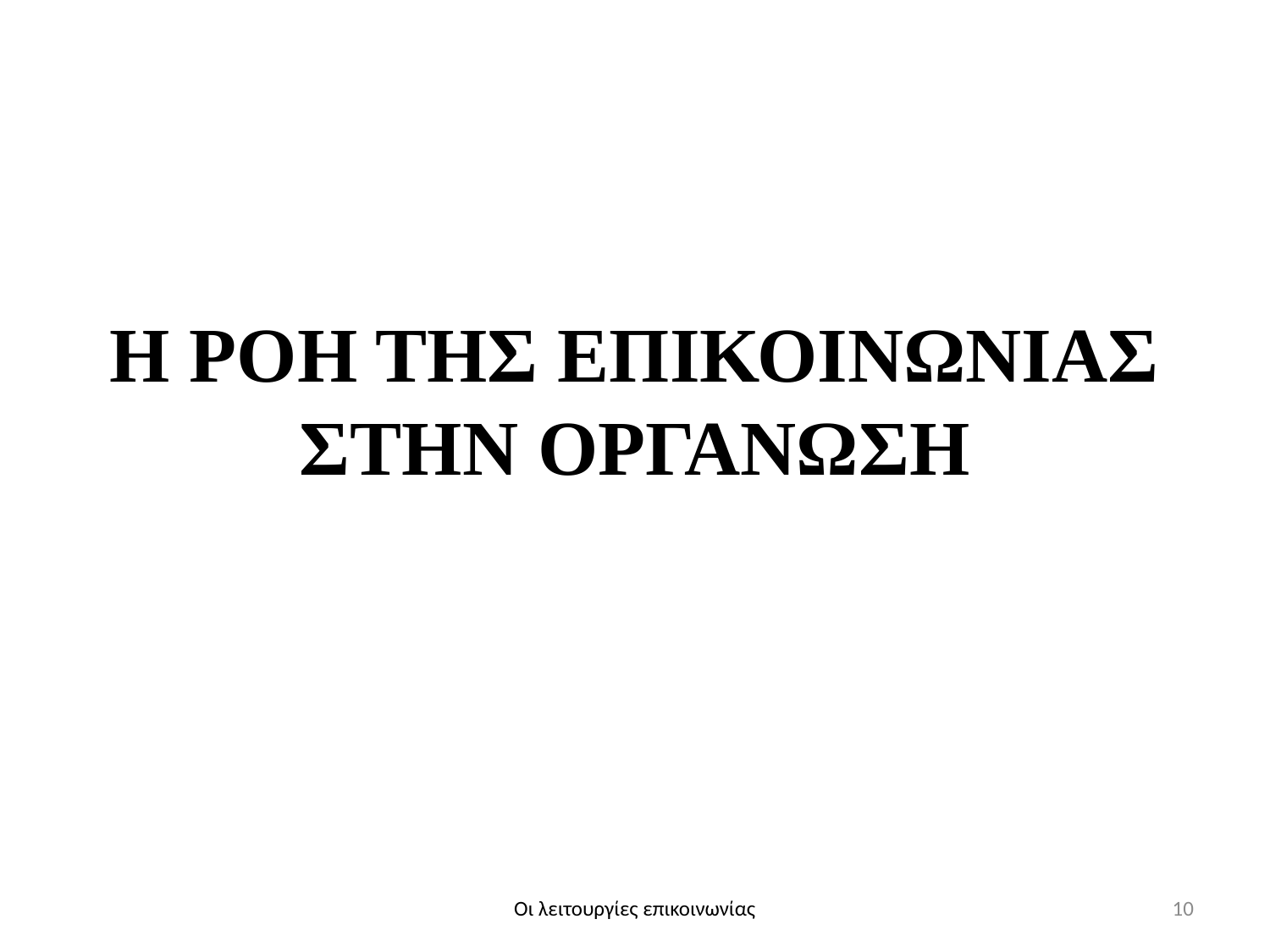

# Η ΡΟΗ ΤΗΣ ΕΠΙΚΟΙΝΩΝΙΑΣ ΣΤΗΝ ΟΡΓΑΝΩΣΗ
Οι λειτουργίες επικοινωνίας
10